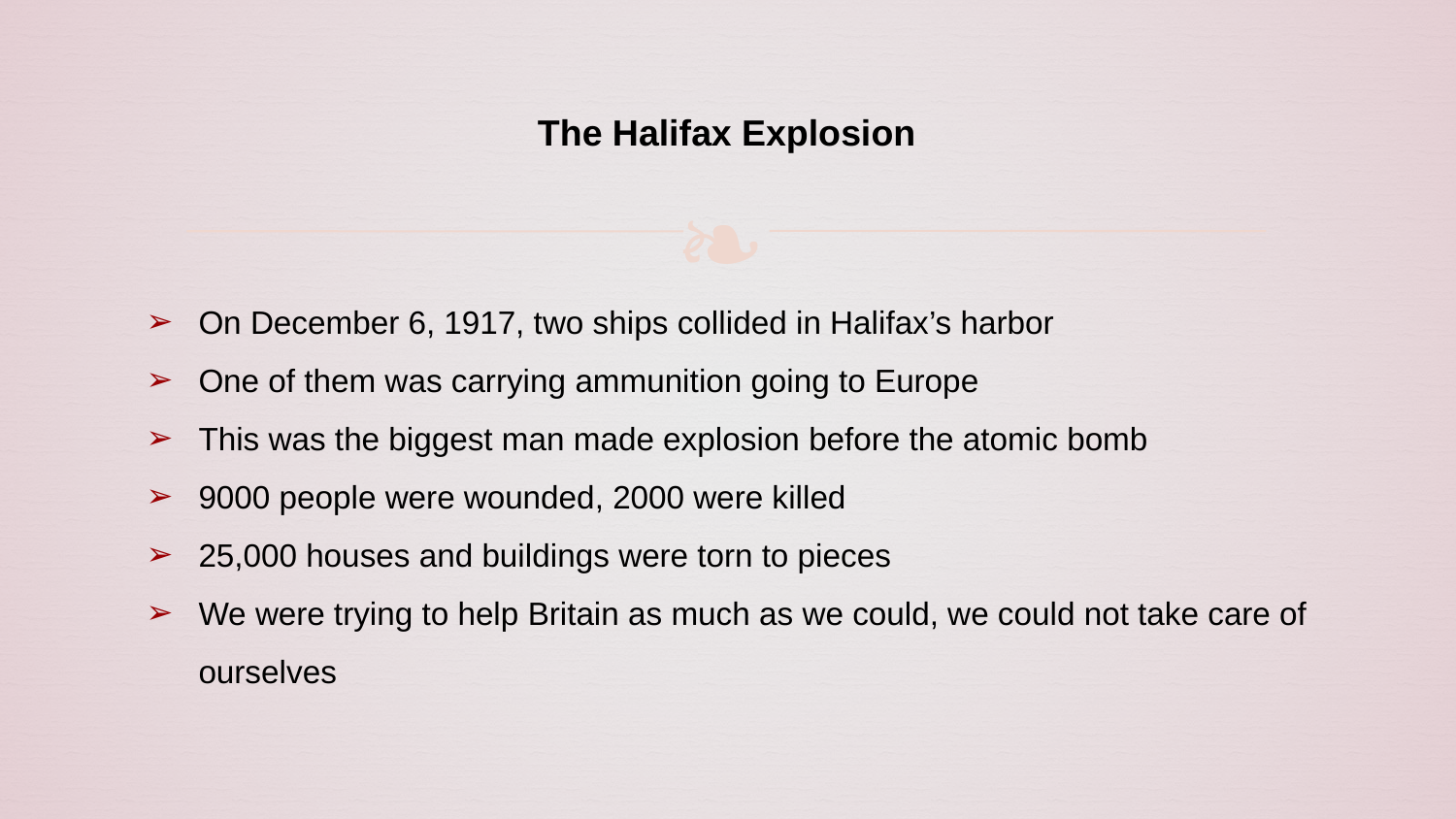

# The Halifax Explosion
On December 6, 1917, two ships collided in Halifax’s harbor
One of them was carrying ammunition going to Europe
This was the biggest man made explosion before the atomic bomb
9000 people were wounded, 2000 were killed
25,000 houses and buildings were torn to pieces
We were trying to help Britain as much as we could, we could not take care of ourselves